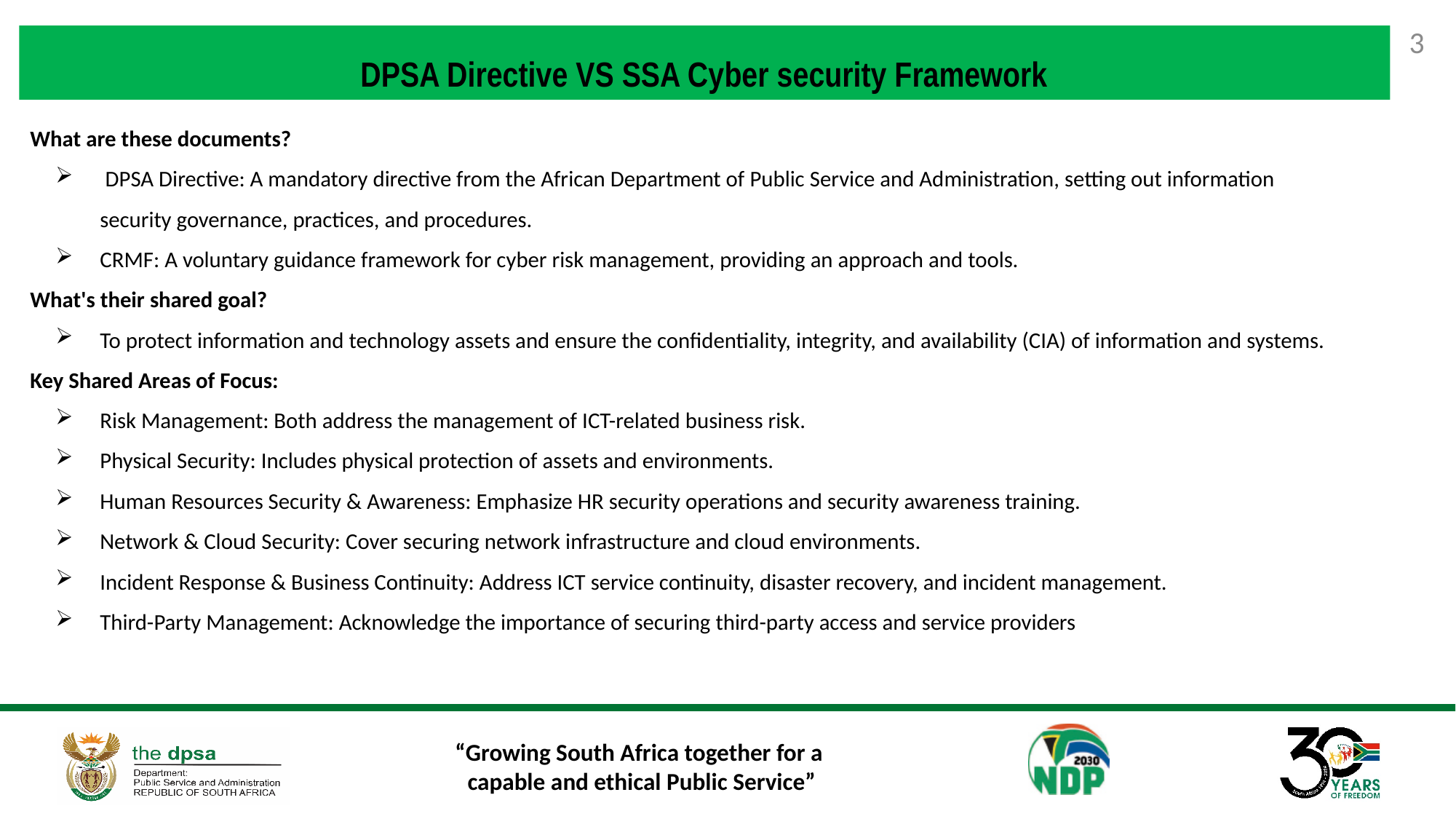

3
# DPSA Directive VS SSA Cyber security Framework
What are these documents?
 DPSA Directive: A mandatory directive from the African Department of Public Service and Administration, setting out information security governance, practices, and procedures.
CRMF: A voluntary guidance framework for cyber risk management, providing an approach and tools.
What's their shared goal?
To protect information and technology assets and ensure the confidentiality, integrity, and availability (CIA) of information and systems.
Key Shared Areas of Focus:
Risk Management: Both address the management of ICT-related business risk.
Physical Security: Includes physical protection of assets and environments.
Human Resources Security & Awareness: Emphasize HR security operations and security awareness training.
Network & Cloud Security: Cover securing network infrastructure and cloud environments.
Incident Response & Business Continuity: Address ICT service continuity, disaster recovery, and incident management.
Third-Party Management: Acknowledge the importance of securing third-party access and service providers